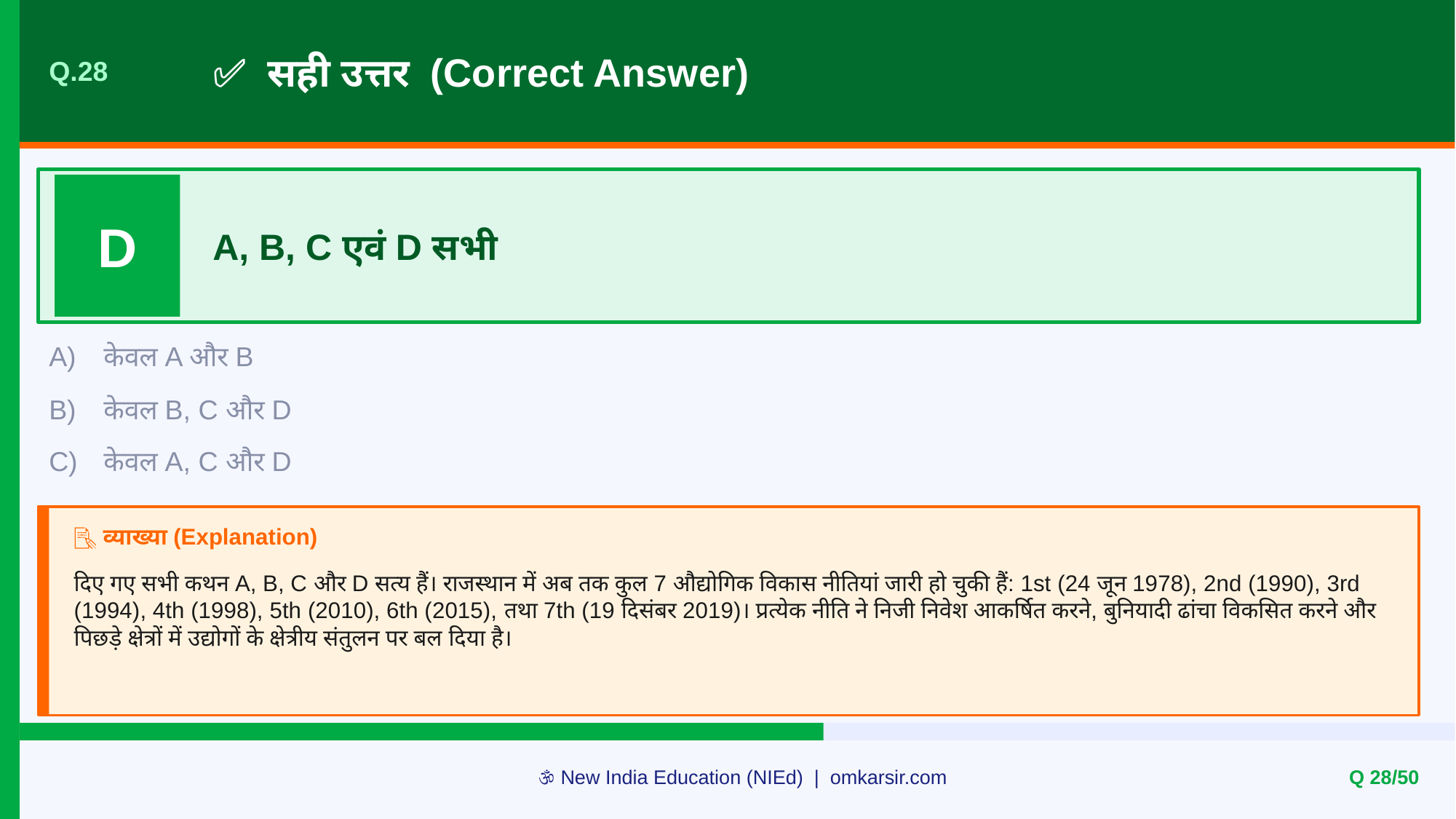

✅  सही उत्तर  (Correct Answer)
Q.28

D
A, B, C एवं D सभी
A)
केवल A और B
B)
केवल B, C और D
C)
केवल A, C और D

📝 व्याख्या (Explanation)
दिए गए सभी कथन A, B, C और D सत्य हैं। राजस्थान में अब तक कुल 7 औद्योगिक विकास नीतियां जारी हो चुकी हैं: 1st (24 जून 1978), 2nd (1990), 3rd (1994), 4th (1998), 5th (2010), 6th (2015), तथा 7th (19 दिसंबर 2019)। प्रत्येक नीति ने निजी निवेश आकर्षित करने, बुनियादी ढांचा विकसित करने और पिछड़े क्षेत्रों में उद्योगों के क्षेत्रीय संतुलन पर बल दिया है।

🕉️ New India Education (NIEd)  |  omkarsir.com
Q 28/50